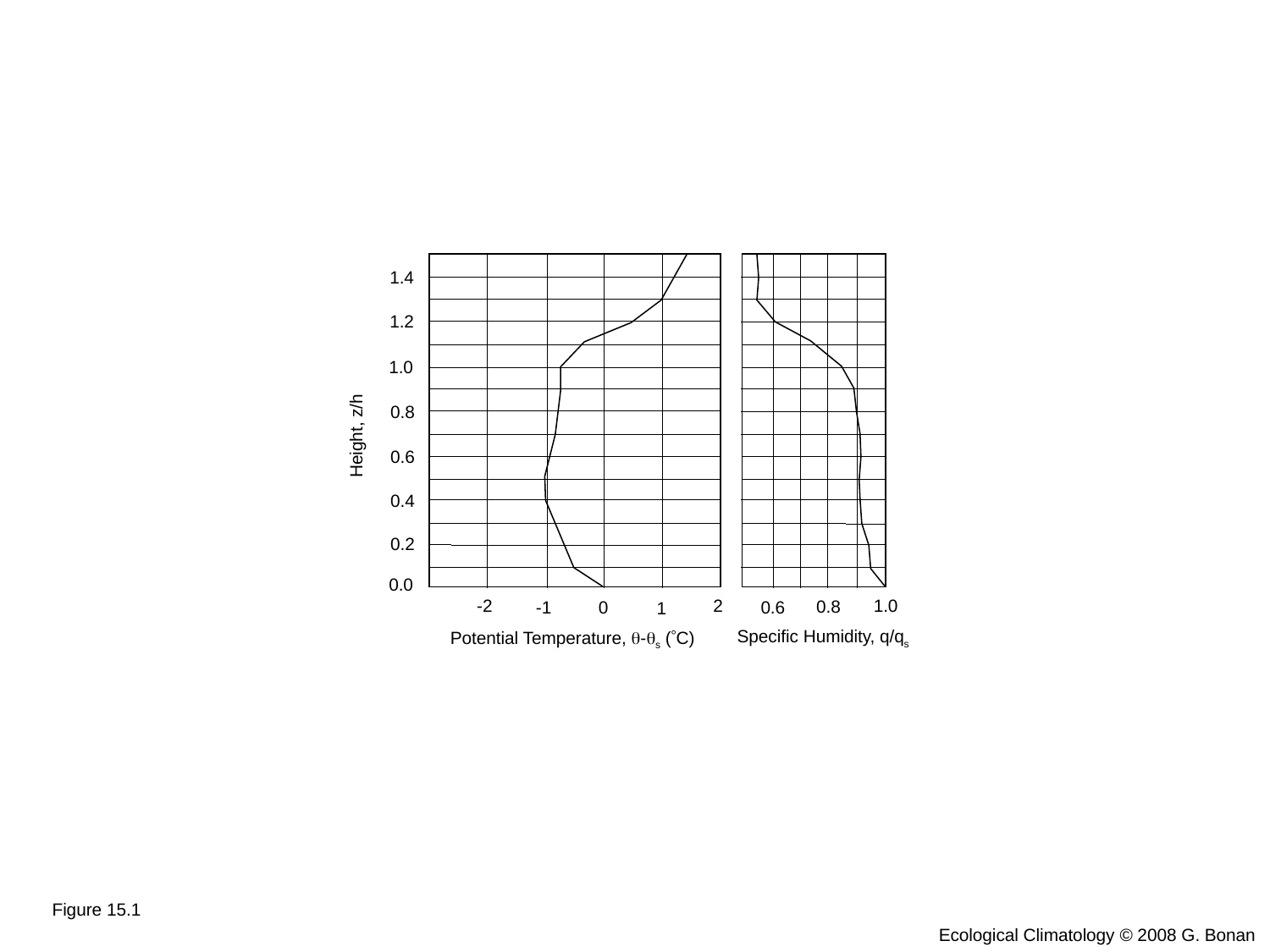

1.4

1.2

1.0

0.8

Height, z/h

0.6

0.4

0.2

0.0

-2
2
1.0
0.8
-1
0
0.6
1
Specific Humidity, q/qs
Potential Temperature, θ-θs (°C)
Figure 15.1
Ecological Climatology © 2008 G. Bonan